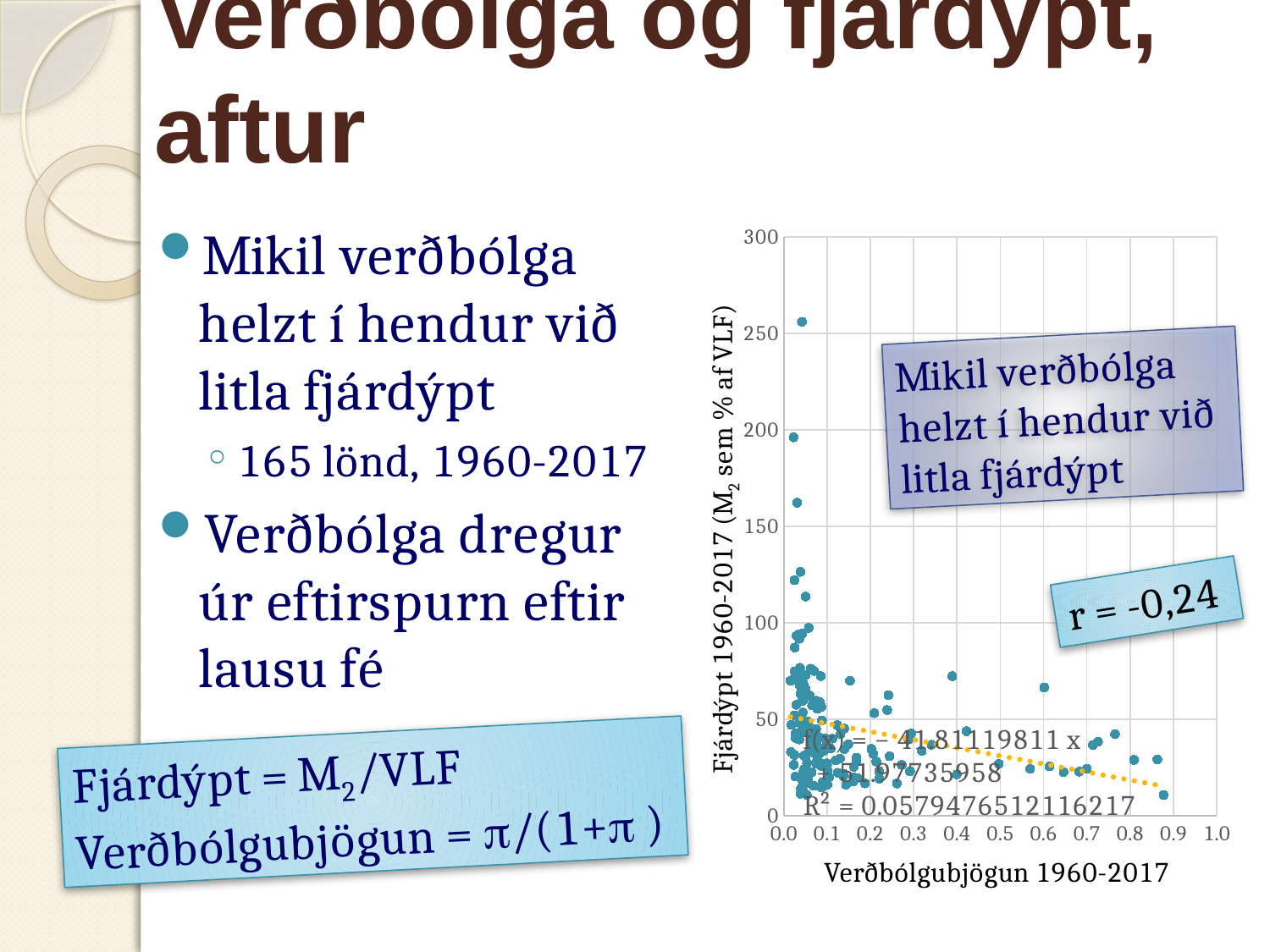

Verðbólga og fjárdýpt, aftur

### Chart

| Category |  |
|---|---|
Mikil verðbólga helzt í hendur við litla fjárdýpt
165 lönd, 1960-2017
Verðbólga dregur úr eftirspurn eftir lausu fé

Mikil verðbólga helzt í hendur við litla fjárdýpt
Fjárdýpt 1960-2017 (M2 sem % af VLF)
r = -0,24
Fjárdýpt = M2/VLF
Verðbólgubjögun = π/(1+π )
Verðbólgubjögun 1960-2017